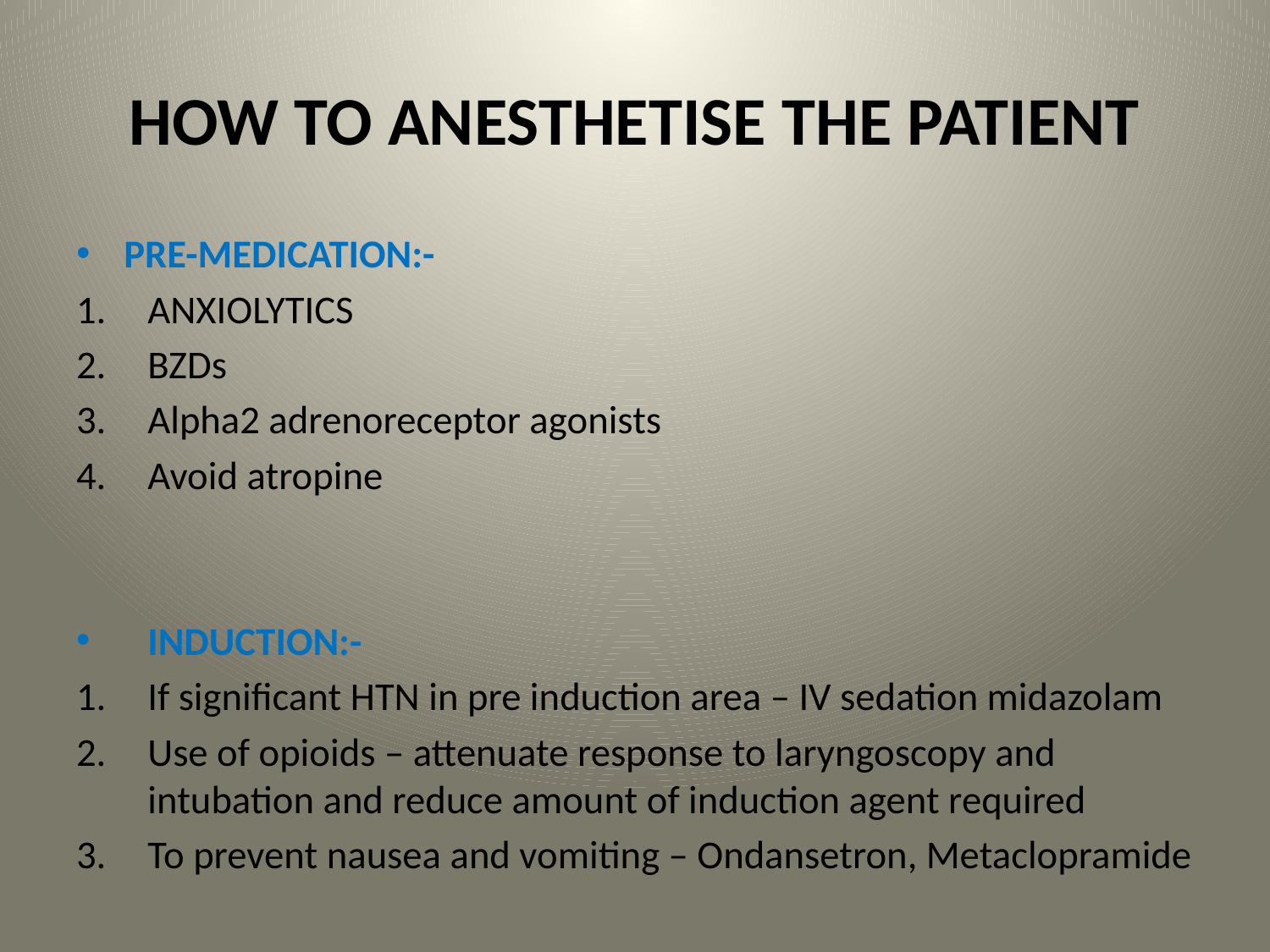

# HOW TO ANESTHETISE THE PATIENT
PRE-MEDICATION:-
ANXIOLYTICS
BZDs
Alpha2 adrenoreceptor agonists
Avoid atropine

INDUCTION:-
If significant HTN in pre induction area – IV sedation midazolam
Use of opioids – attenuate response to laryngoscopy and intubation and reduce amount of induction agent required
To prevent nausea and vomiting – Ondansetron, Metaclopramide